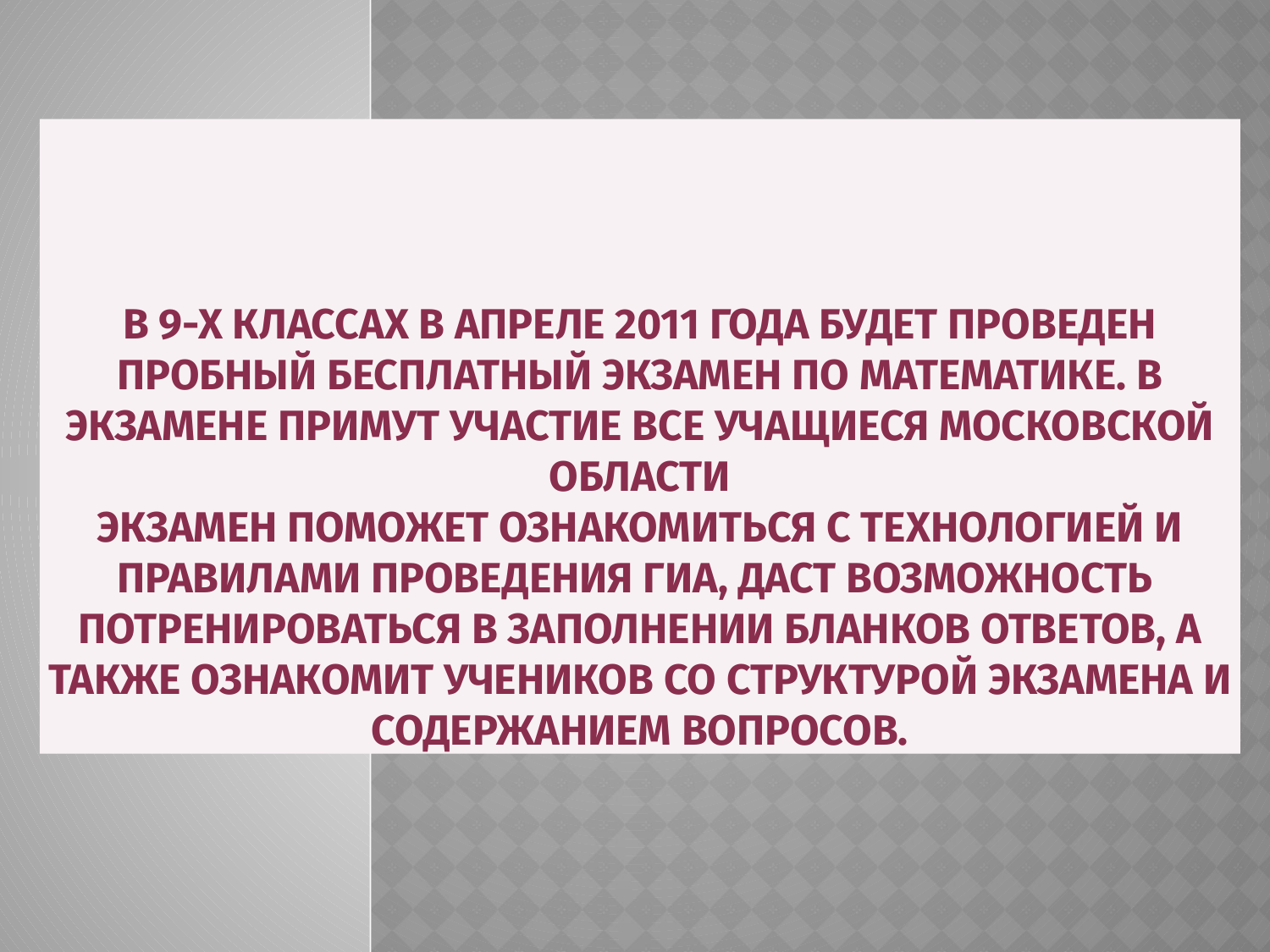

# В 9-х классах в апреле 2011 года будет проведен пробный бесплатный экзамен по математике. В экзамене примут участие все учащиеся Московской области Экзамен поможет ознакомиться с технологией и правилами проведения ГИА, даст возможность  потренироваться в заполнении бланков ответов, а также ознакомит учеников со структурой экзамена и содержанием вопросов.